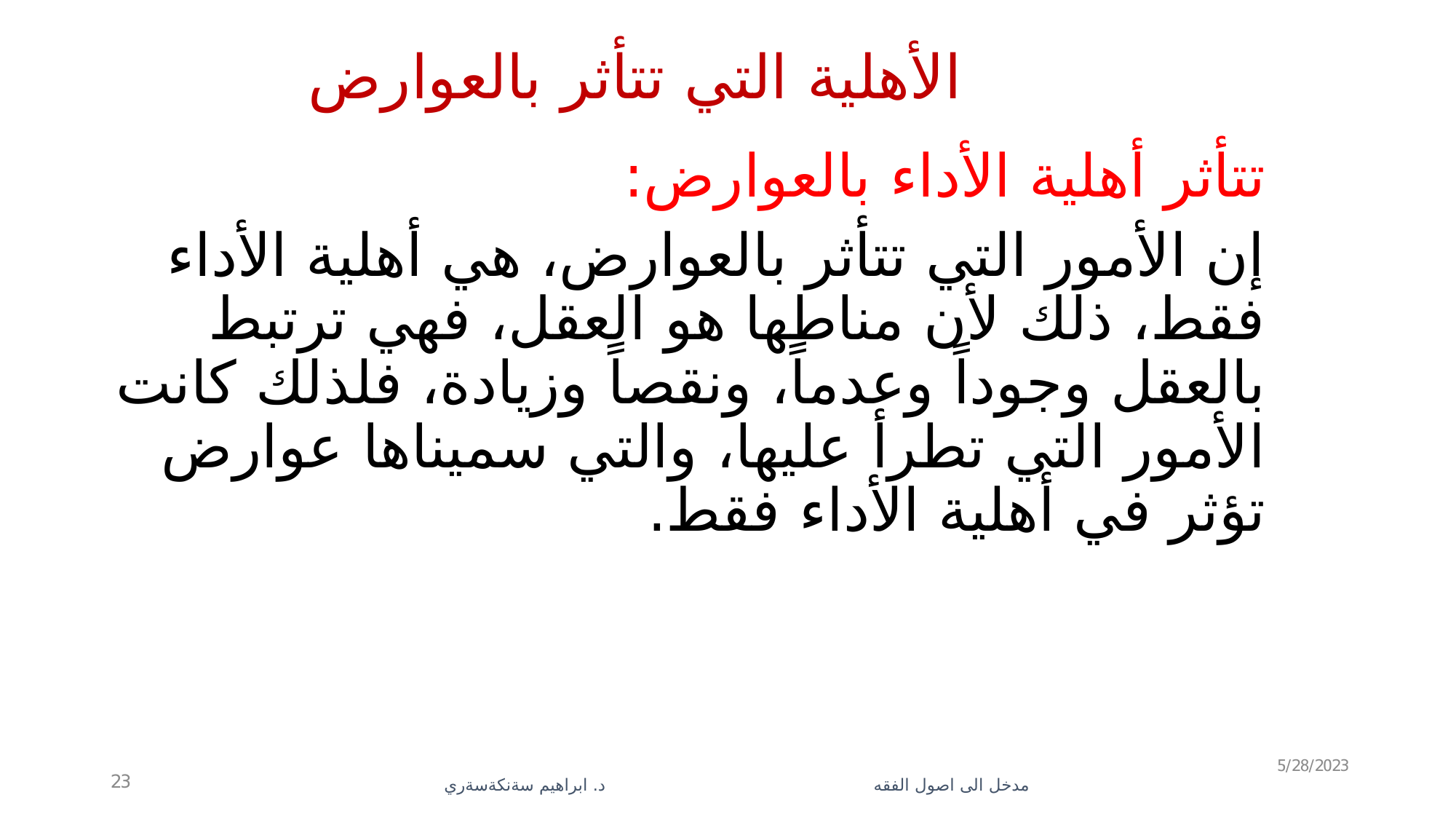

# الأهلية التي تتأثر بالعوارض
تتأثر أهلية الأداء بالعوارض:
إن الأمور التي تتأثر بالعوارض، هي أهلية الأداء فقط، ذلك لأن مناطها هو العقل، فهي ترتبط بالعقل وجوداً وعدماً، ونقصاً وزيادة، فلذلك كانت الأمور التي تطرأ عليها، والتي سميناها عوارض تؤثر في أهلية الأداء فقط.

5/28/2023
23
مدخل الى اصول الفقه                                                   د. ابراهيم سةنكةسةري